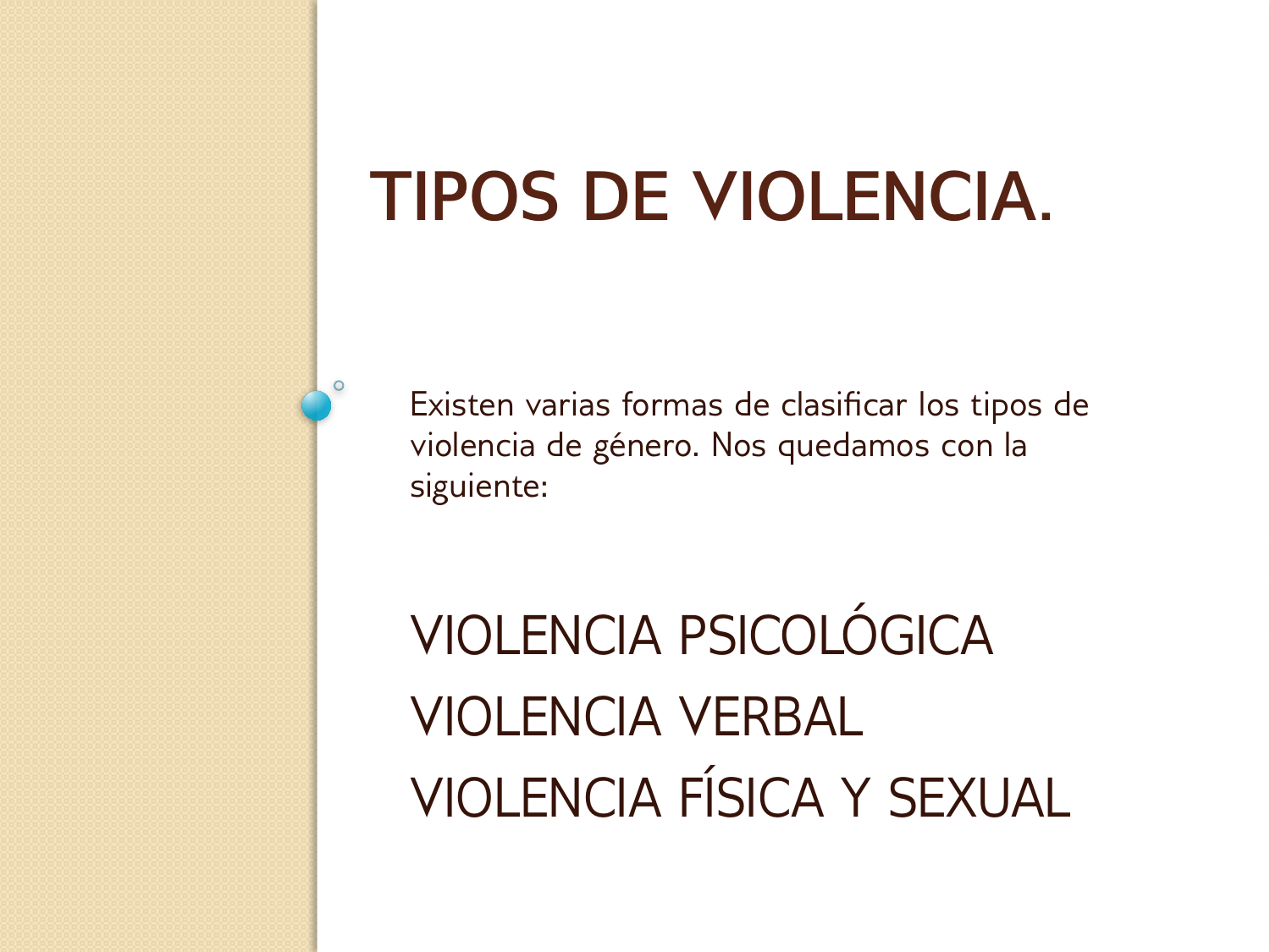

# Tipos de violencia.
Existen varias formas de clasificar los tipos de violencia de género. Nos quedamos con la siguiente:

VIOLENCIA PSICOLÓGICA

VIOLENCIA VERBAL

VIOLENCIA FÍSICA Y SEXUAL